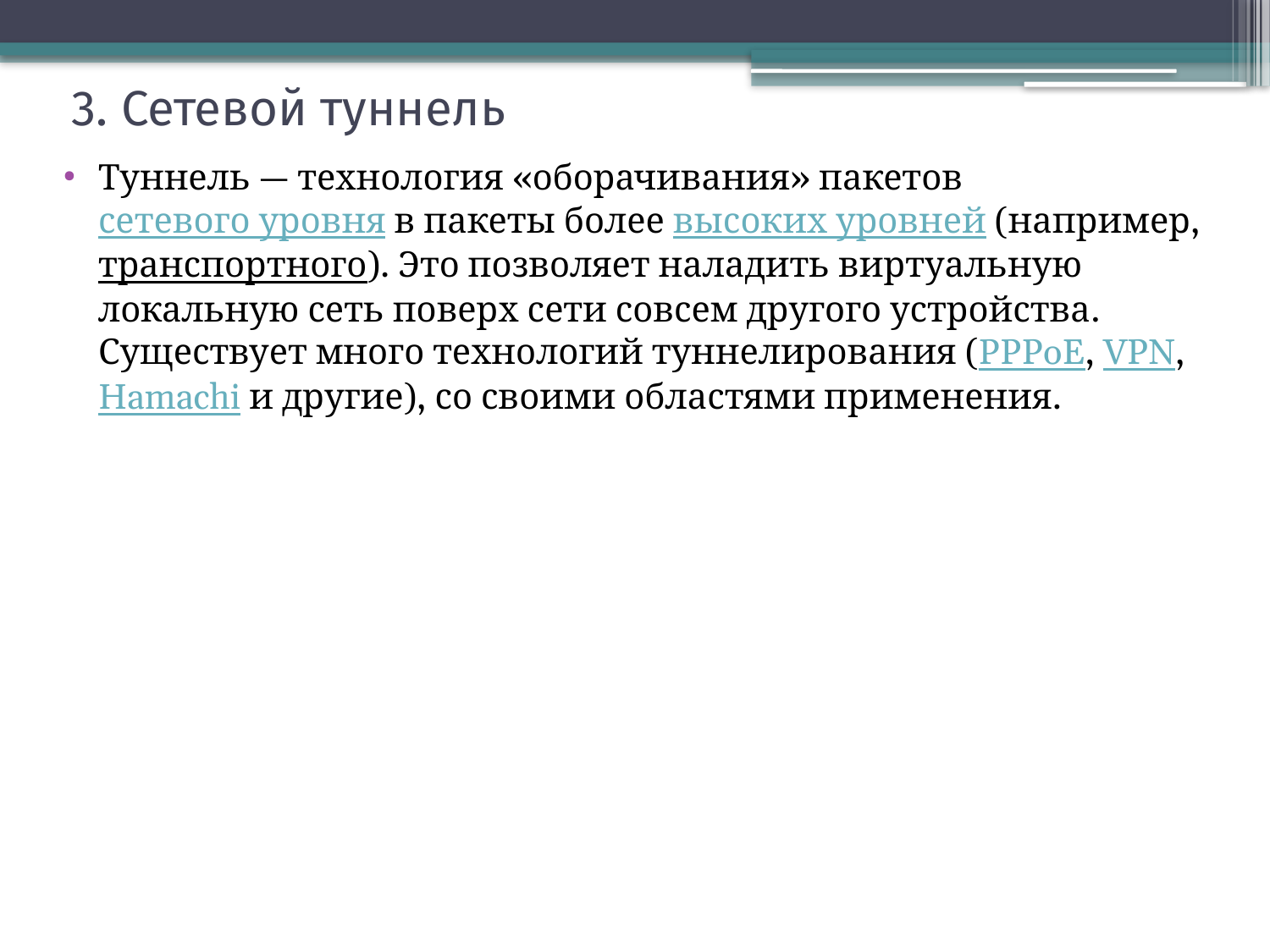

# 3. Сетевой туннель
Туннель — технология «оборачивания» пакетов сетевого уровня в пакеты более высоких уровней (например, транспортного). Это позволяет наладить виртуальную локальную сеть поверх сети совсем другого устройства. Существует много технологий туннелирования (PPPoE, VPN, Hamachi и другие), со своими областями применения.